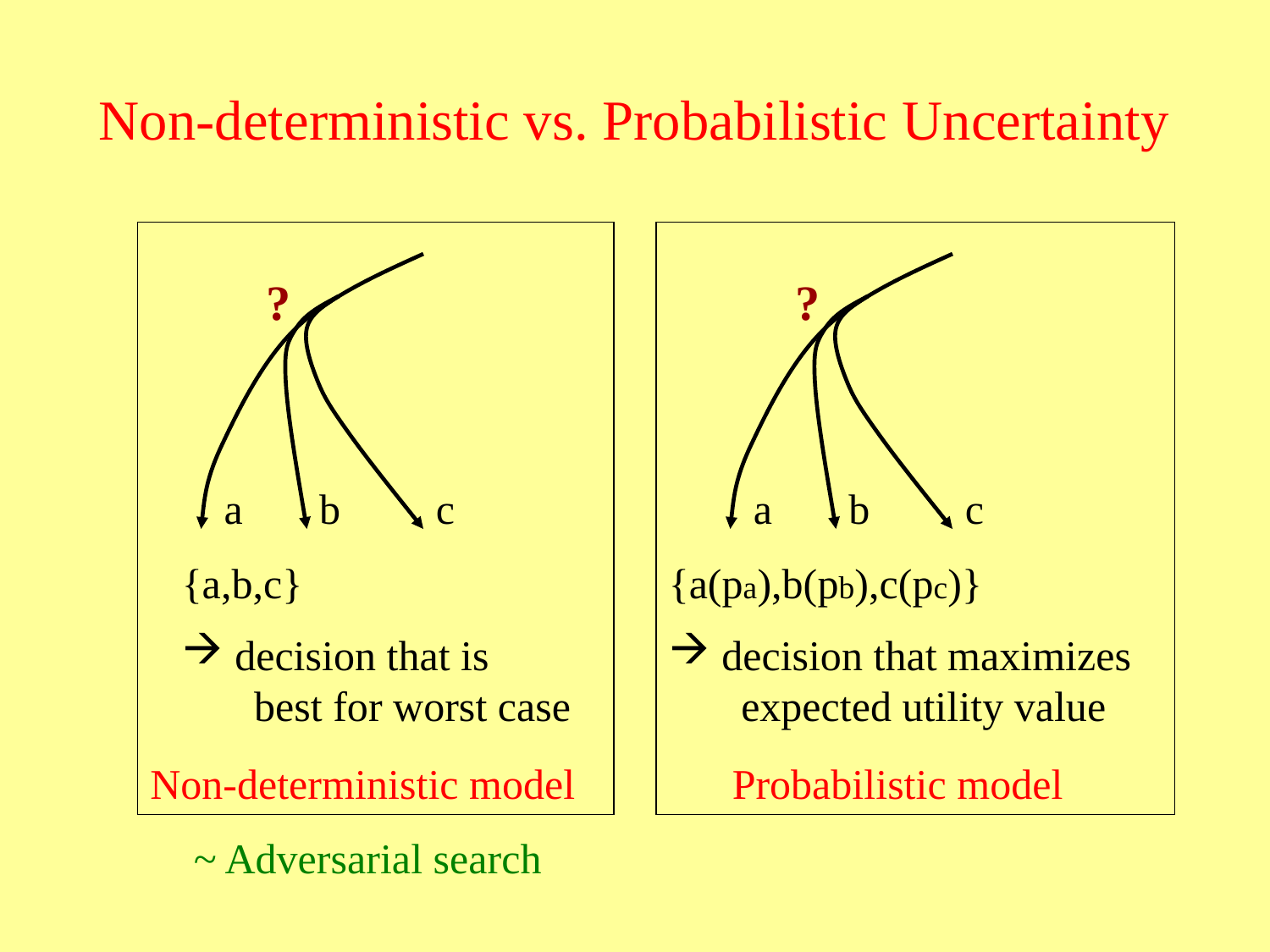

# Non-deterministic vs. Probabilistic Uncertainty

?
a
b
c

?
a
b
c
{a(pa),b(pb),c(pc)}
 decision that maximizes
    expected utility value
{a,b,c}
 decision that is
    best for worst case

Non-deterministic model
Probabilistic model
~ Adversarial search